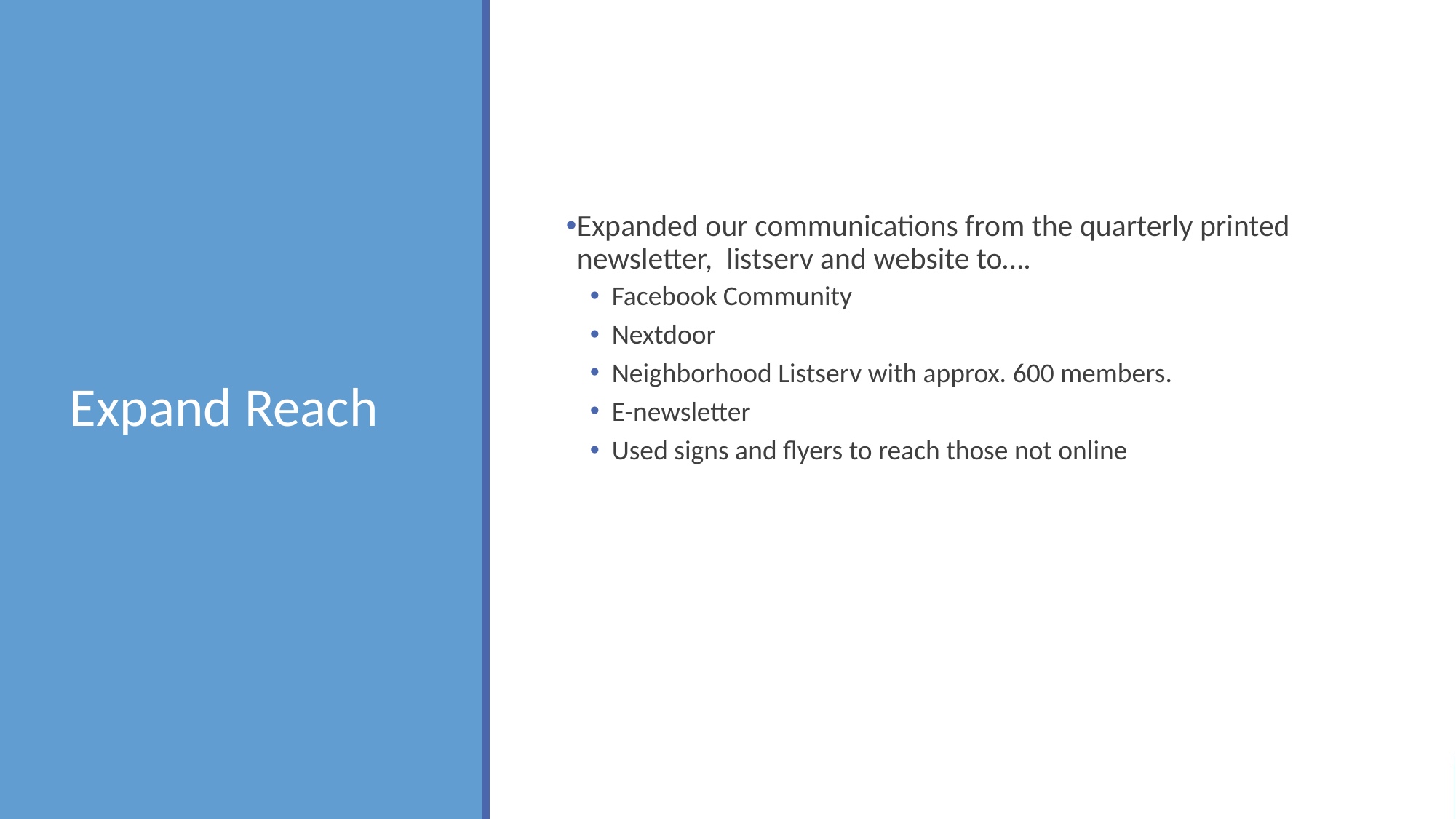

# Expand Reach
Expanded our communications from the quarterly printed newsletter,  listserv and website to….
Facebook Community
Nextdoor
Neighborhood Listserv with approx. 600 members.
E-newsletter
Used signs and flyers to reach those not online